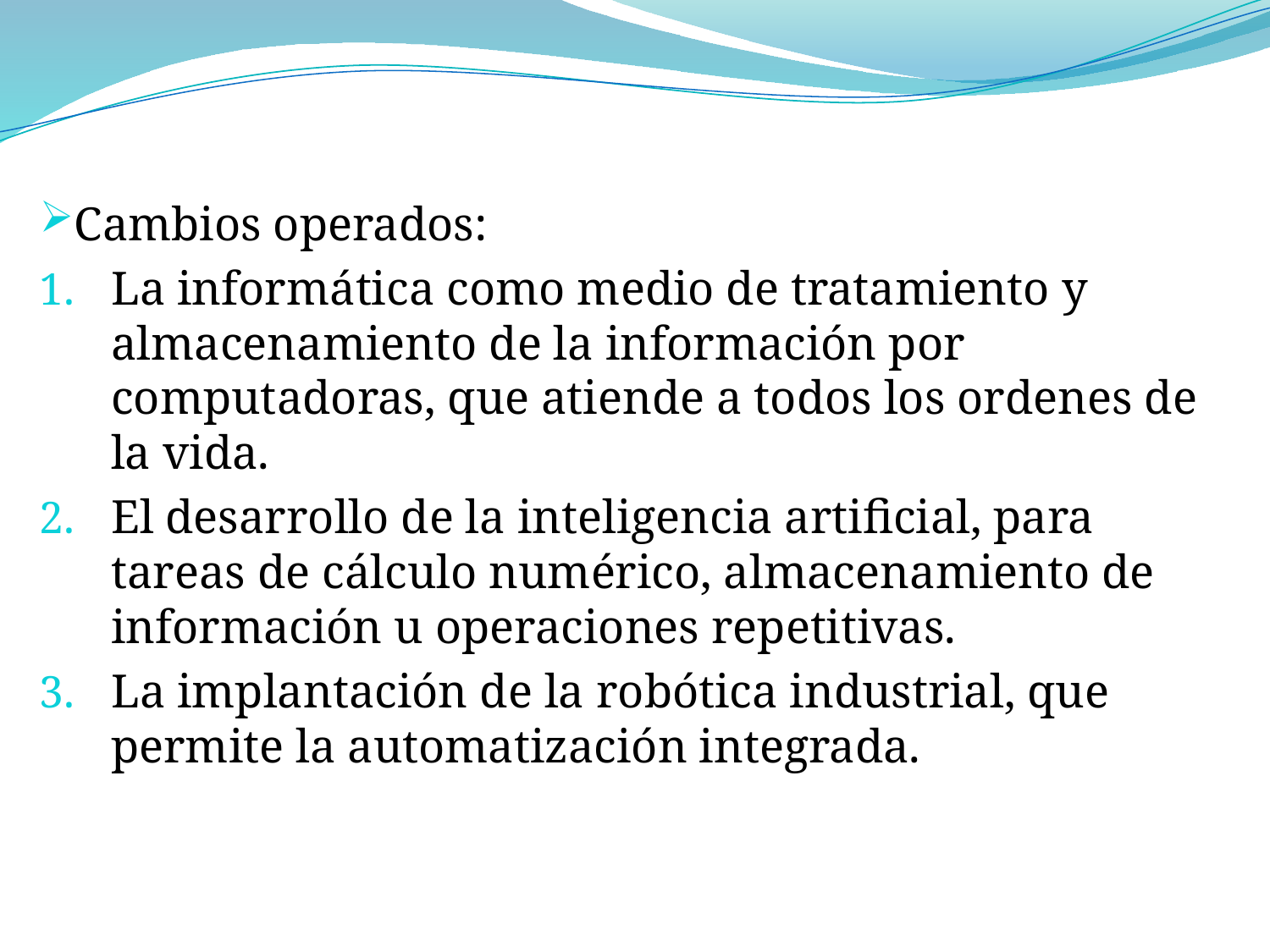

Cambios operados:
La informática como medio de tratamiento y almacenamiento de la información por computadoras, que atiende a todos los ordenes de la vida.
El desarrollo de la inteligencia artificial, para tareas de cálculo numérico, almacenamiento de información u operaciones repetitivas.
La implantación de la robótica industrial, que permite la automatización integrada.